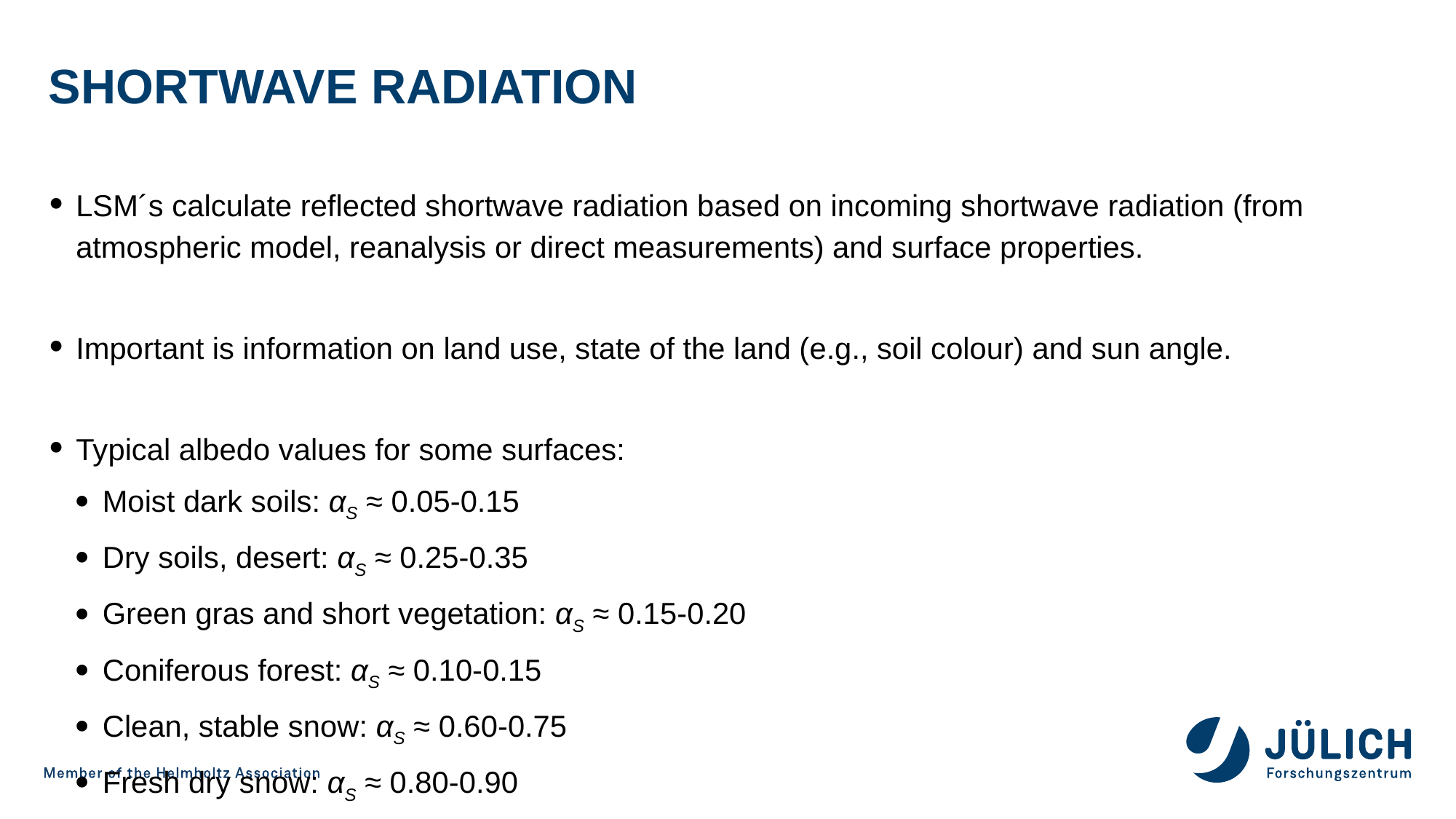

# shortwave radiatIon
LSM´s calculate reflected shortwave radiation based on incoming shortwave radiation (from atmospheric model, reanalysis or direct measurements) and surface properties.

Important is information on land use, state of the land (e.g., soil colour) and sun angle.

Typical albedo values for some surfaces:
Moist dark soils: αS ≈ 0.05-0.15
Dry soils, desert: αS ≈ 0.25-0.35
Green gras and short vegetation: αS ≈ 0.15-0.20
Coniferous forest: αS ≈ 0.10-0.15
Clean, stable snow: αS ≈ 0.60-0.75
Fresh dry snow: αS ≈ 0.80-0.90